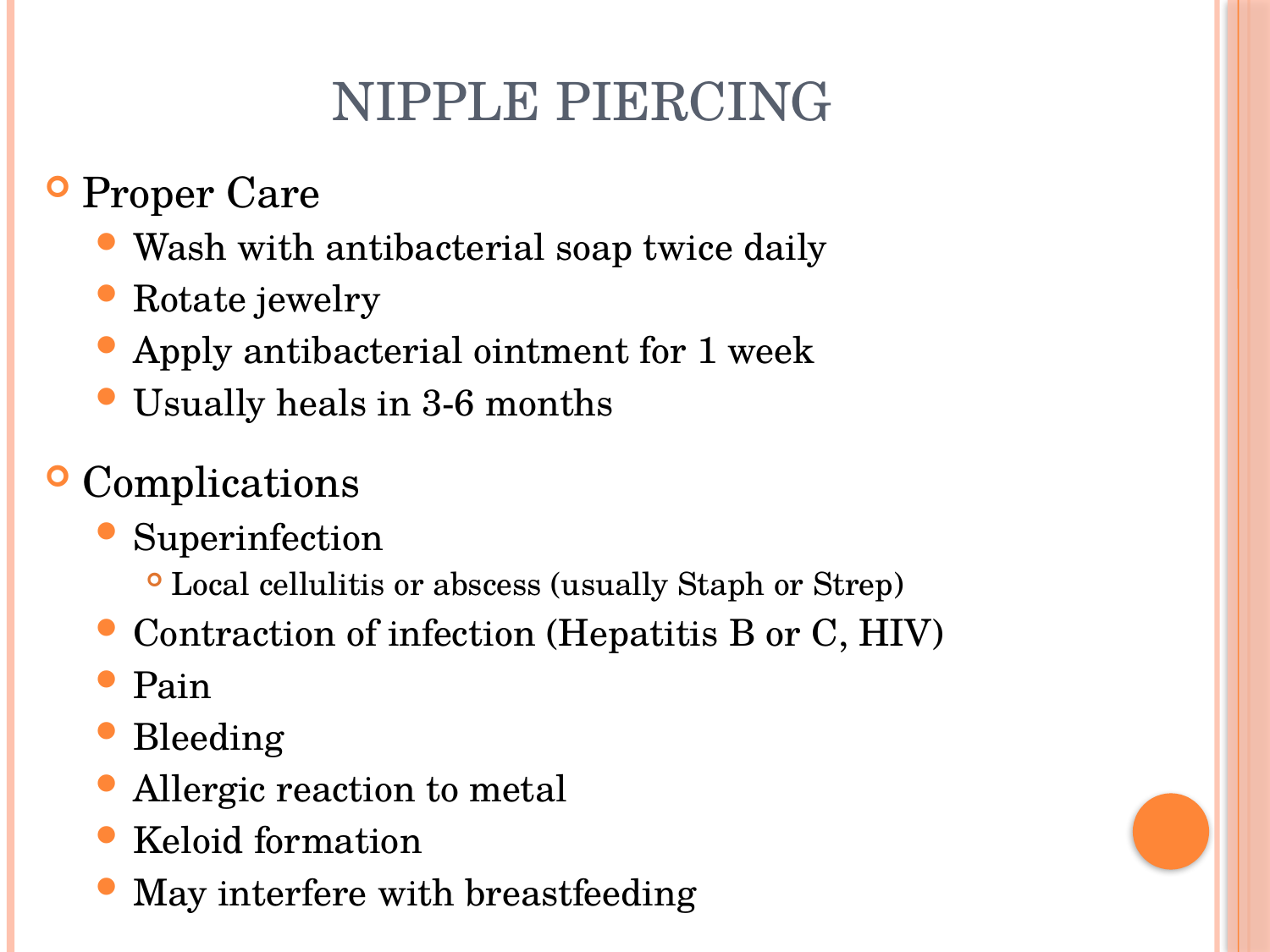

# Nipple Piercing
Proper Care
Wash with antibacterial soap twice daily
Rotate jewelry
Apply antibacterial ointment for 1 week
Usually heals in 3-6 months
Complications
Superinfection
Local cellulitis or abscess (usually Staph or Strep)
Contraction of infection (Hepatitis B or C, HIV)
Pain
Bleeding
Allergic reaction to metal
Keloid formation
May interfere with breastfeeding